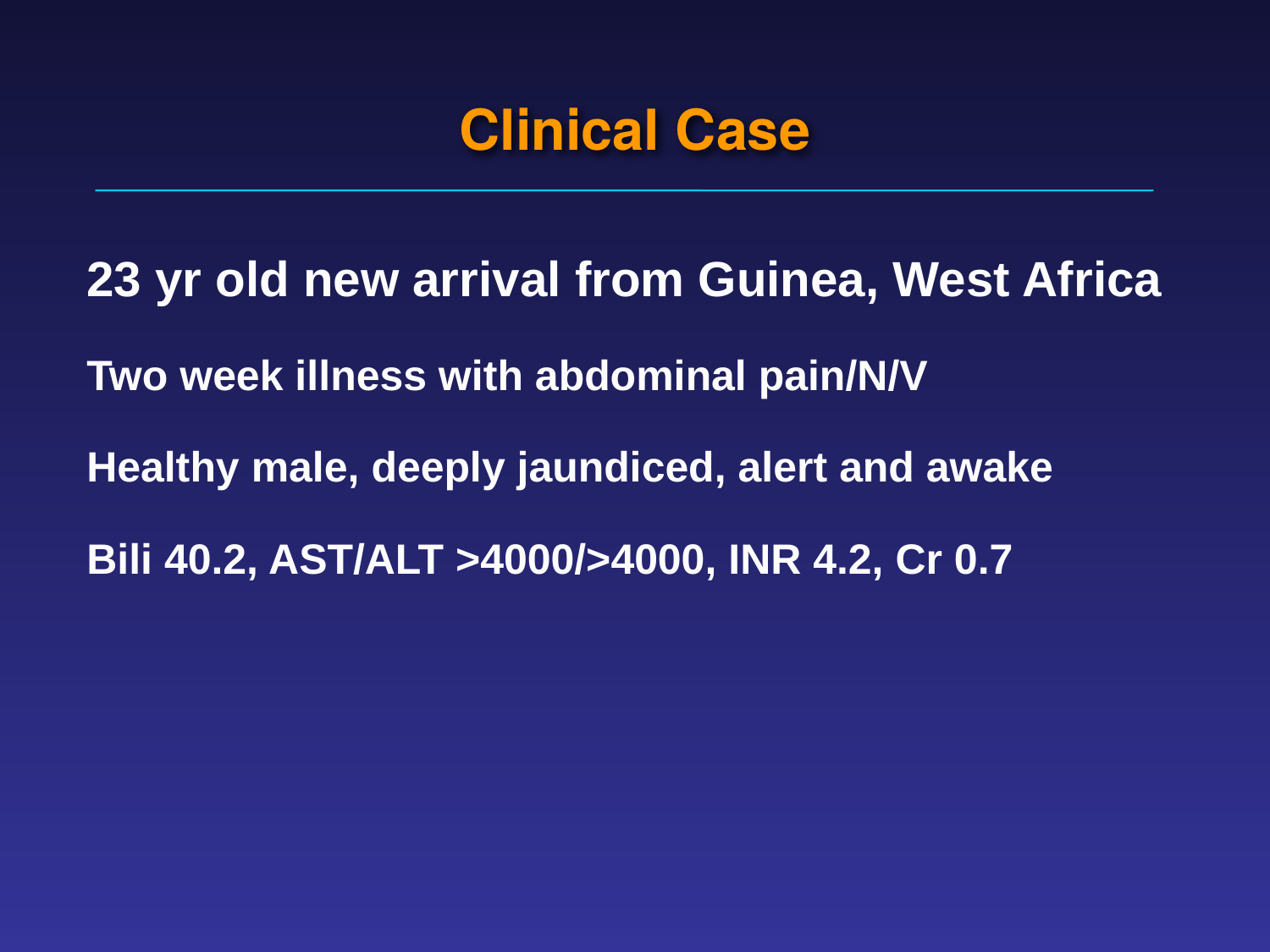

Clinical Case

23 yr old new arrival from Guinea, West Africa
Two week illness with abdominal pain/N/V
Healthy male, deeply jaundiced, alert and awake
Bili 40.2, AST/ALT >4000/>4000, INR 4.2, Cr 0.7